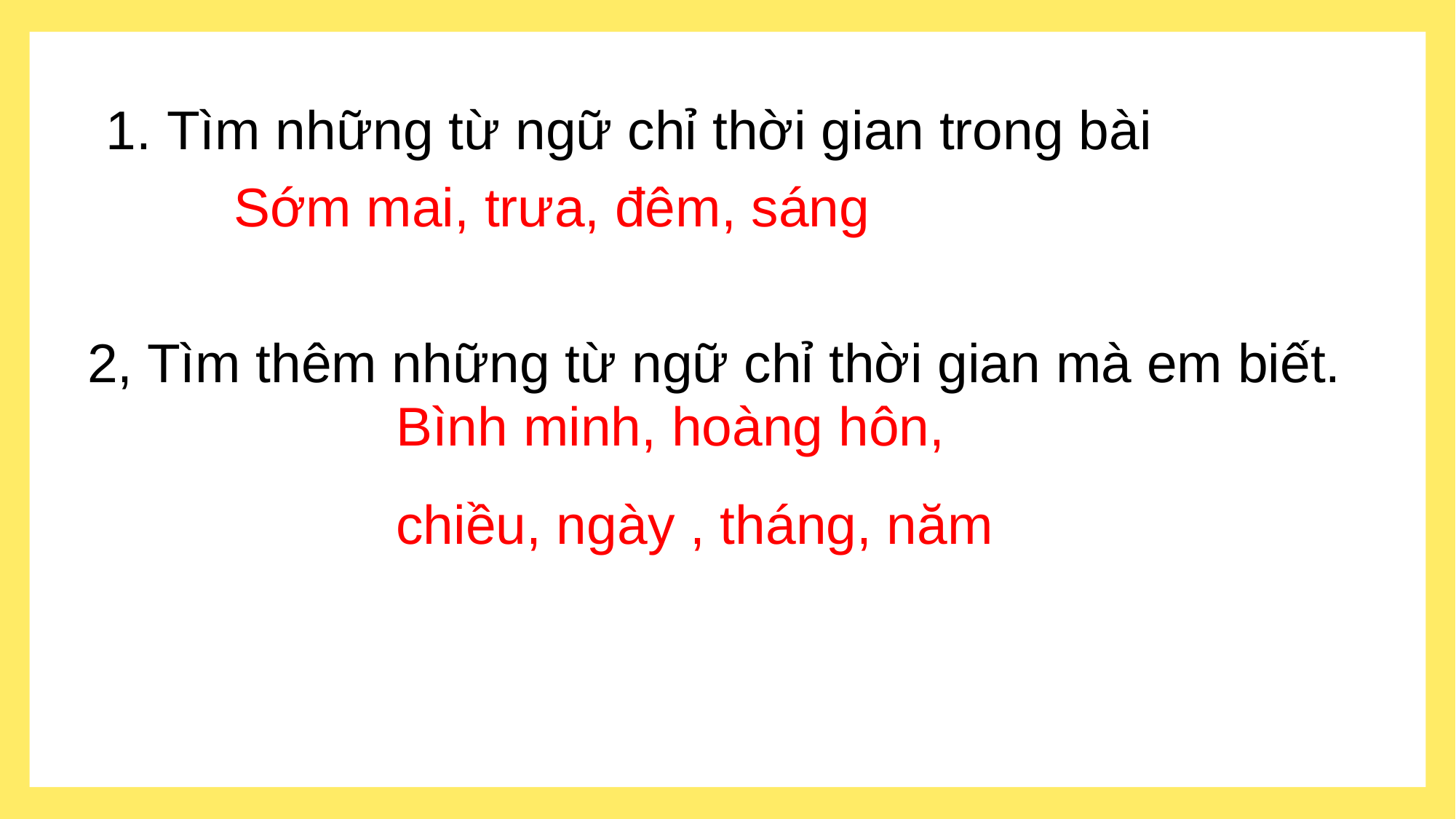

# 1. Tìm những từ ngữ chỉ thời gian trong bài
Sớm mai, trưa, đêm, sáng
2, Tìm thêm những từ ngữ chỉ thời gian mà em biết.
Bình minh, hoàng hôn, chiều, ngày , tháng, năm